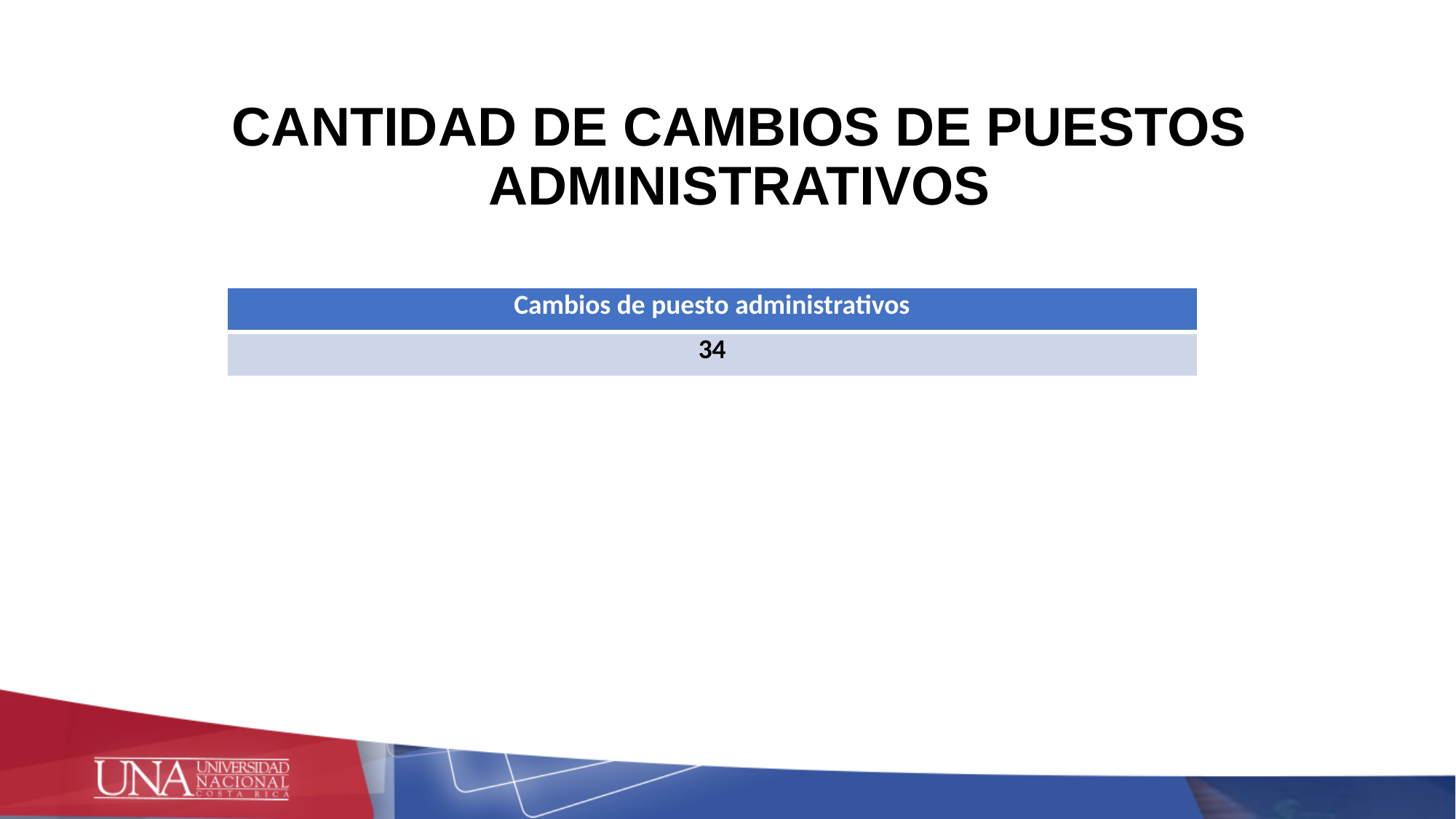

# CANTIDAD DE CAMBIOS DE PUESTOS ADMINISTRATIVOS
| Cambios de puesto administrativos |
| --- |
| 34 |